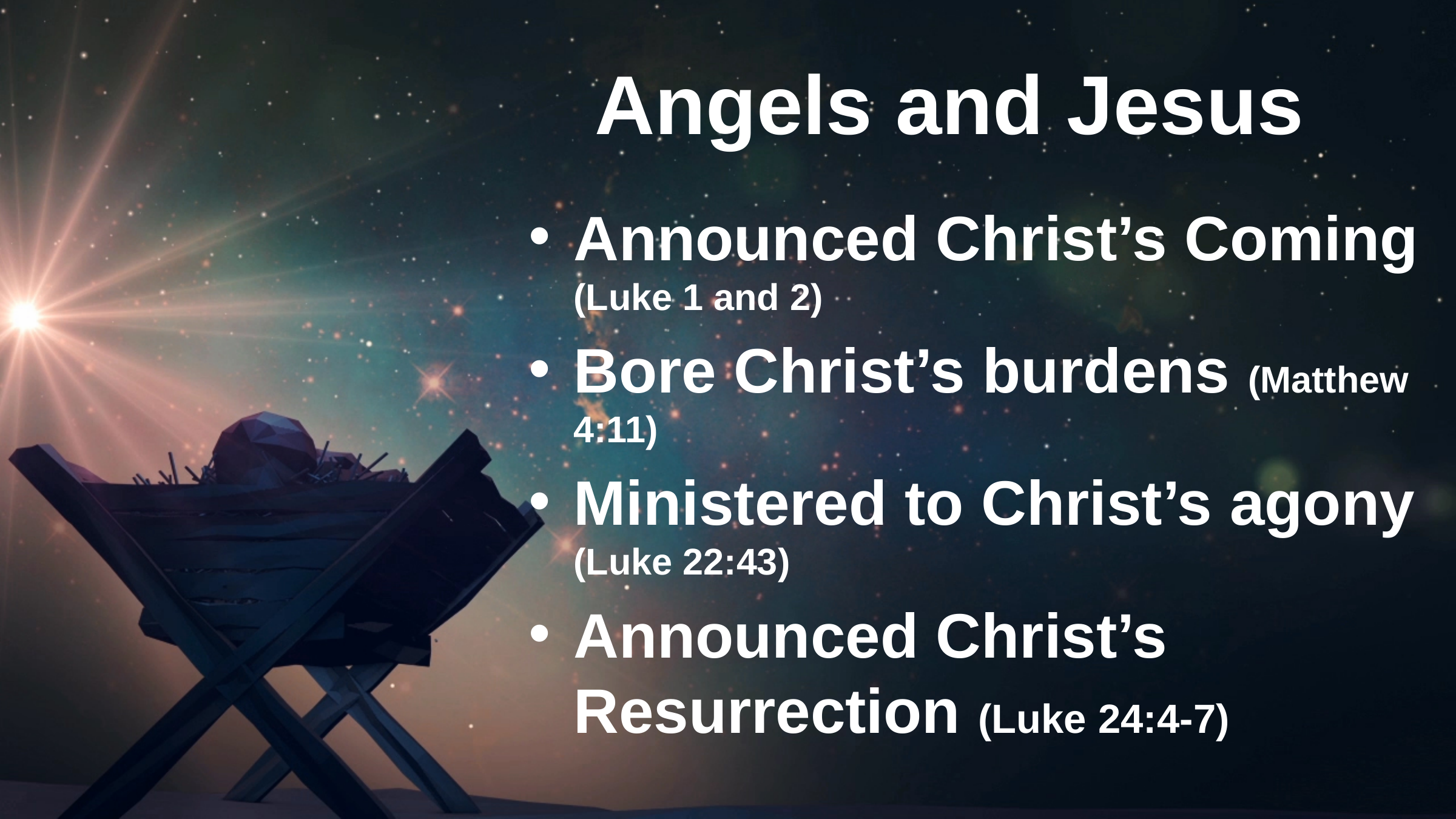

# Angels and Jesus
Announced Christ’s Coming (Luke 1 and 2)
Bore Christ’s burdens (Matthew 4:11)
Ministered to Christ’s agony (Luke 22:43)
Announced Christ’s Resurrection (Luke 24:4-7)